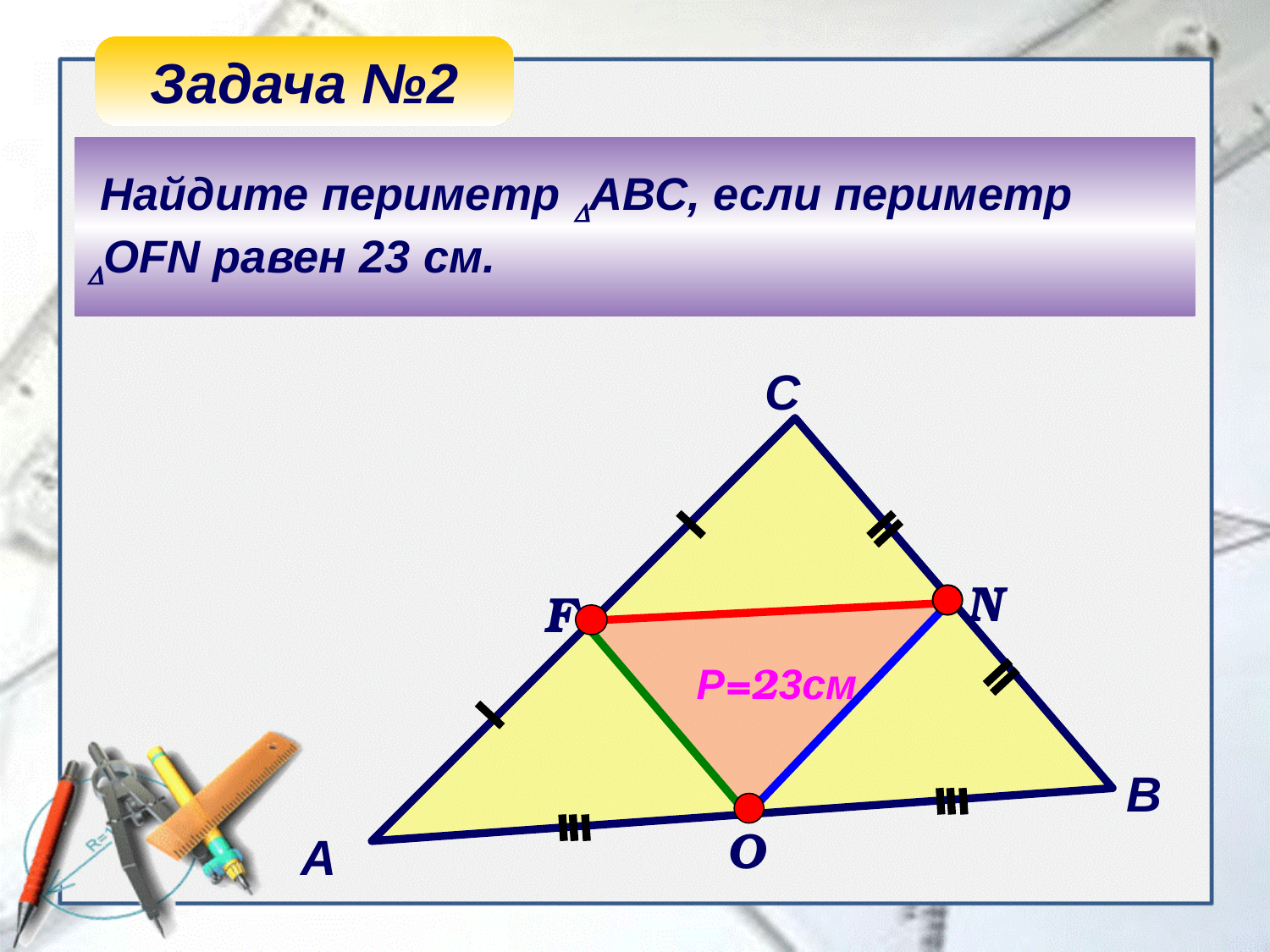

Задача №2
 Найдите периметр ΔАВС, если периметр
ΔОFN равен 23 см.
С

N
F

Р=23см

В

O

А